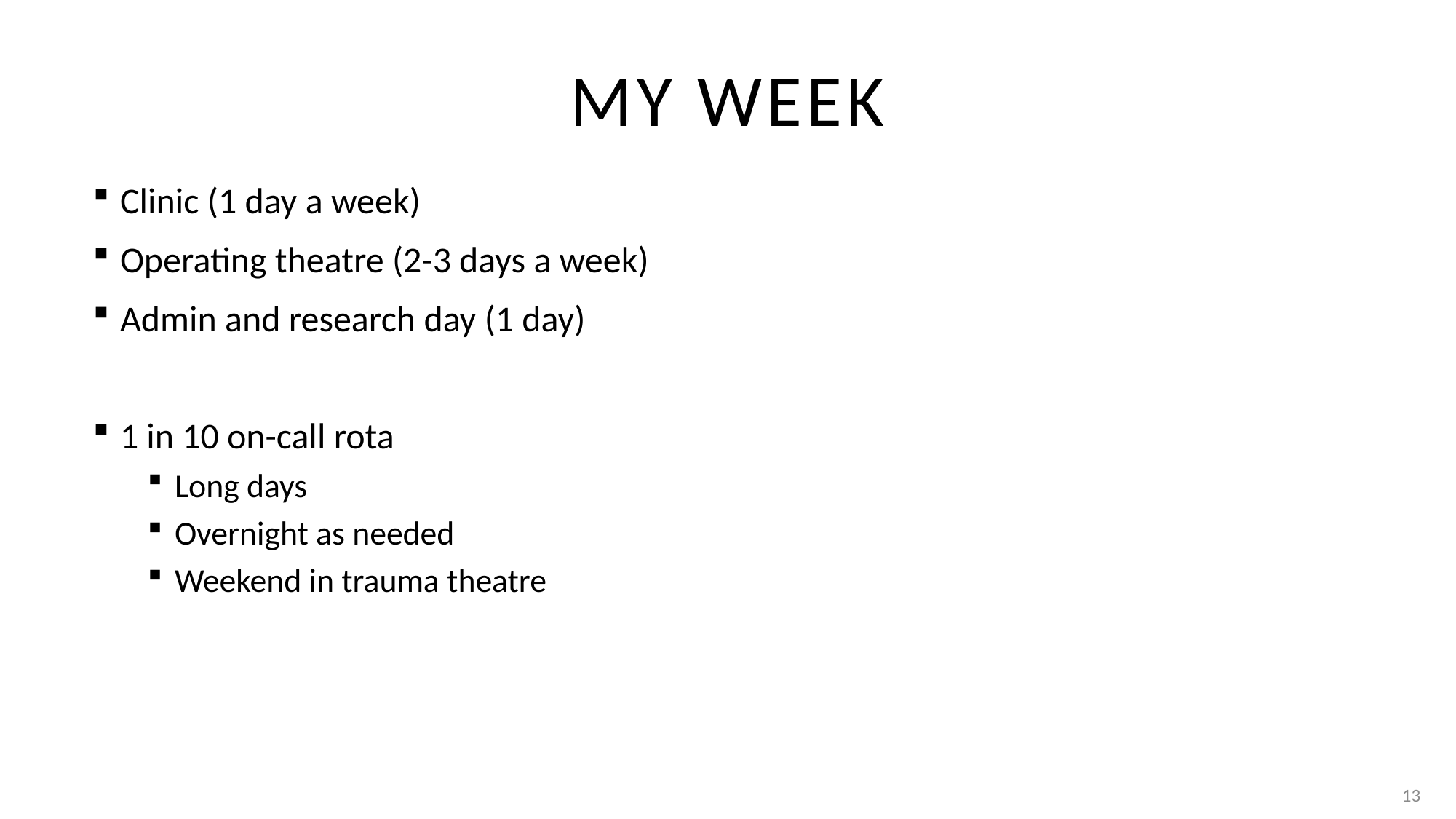

# My week
Clinic (1 day a week)
Operating theatre (2-3 days a week)
Admin and research day (1 day)

1 in 10 on-call rota
Long days
Overnight as needed
Weekend in trauma theatre
13